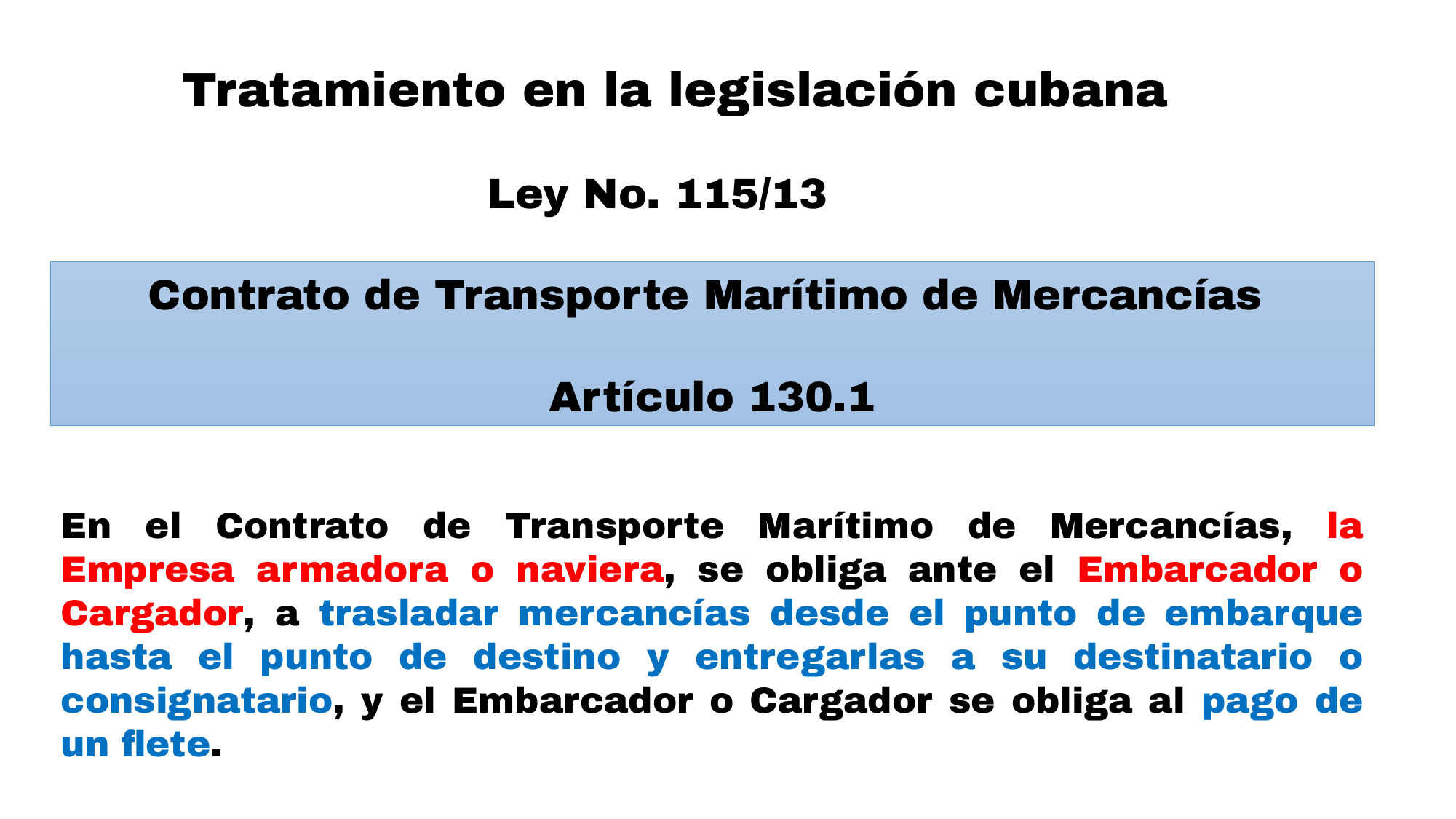

Tratamiento en la legislación cubana
Ley No. 115/13
Contrato de Transporte Marítimo de Mercancías

Artículo 130.1
En el Contrato de Transporte Marítimo de Mercancías, la Empresa armadora o naviera, se obliga ante el Embarcador o Cargador, a trasladar mercancías desde el punto de embarque hasta el punto de destino y entregarlas a su destinatario o consignatario, y el Embarcador o Cargador se obliga al pago de un flete.